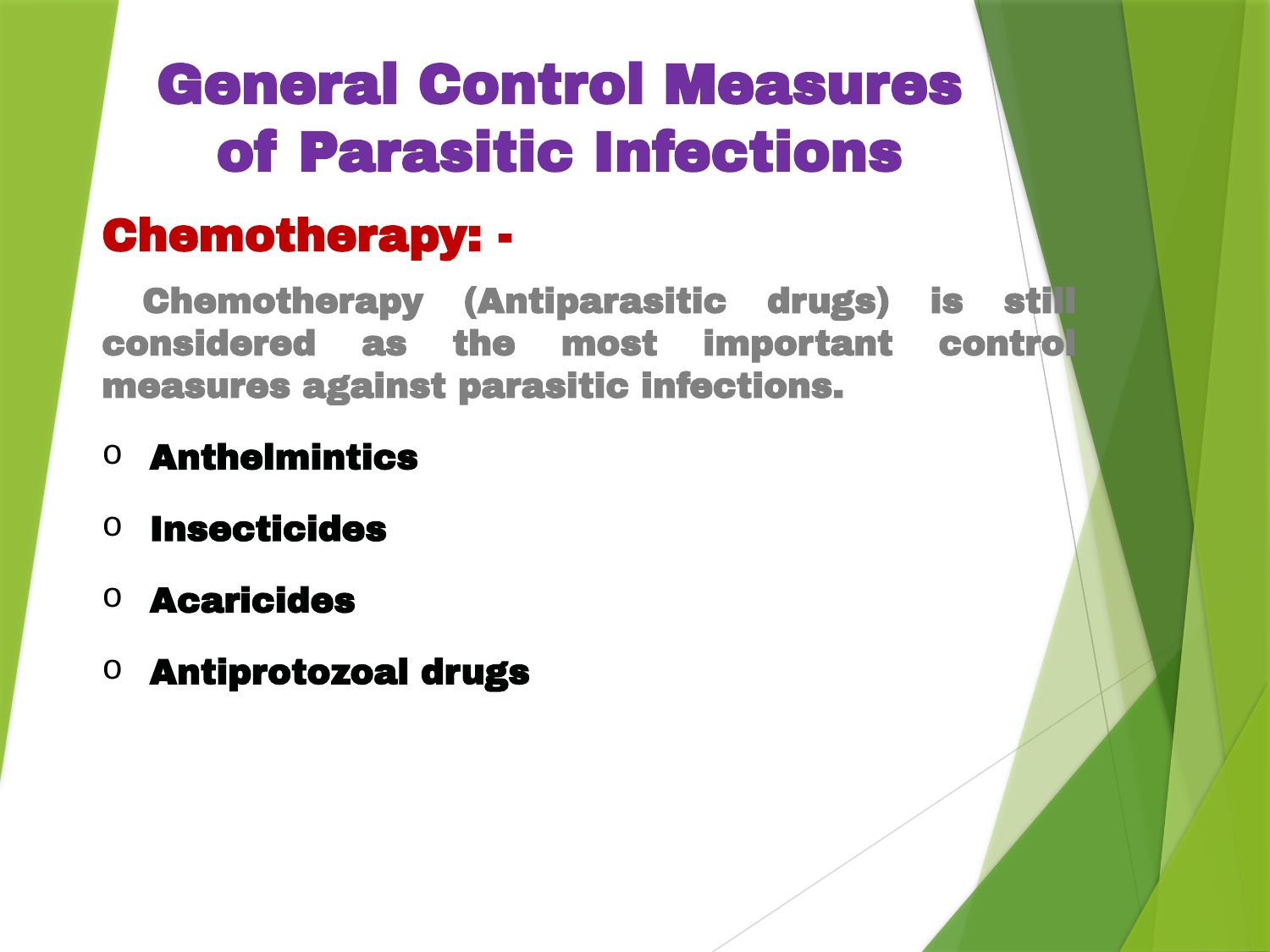

General Control Measures of Parasitic Infections
Chemotherapy: -
 Chemotherapy (Antiparasitic drugs) is still considered as the most important control measures against parasitic infections.
Anthelmintics
Insecticides
Acaricides
Antiprotozoal drugs